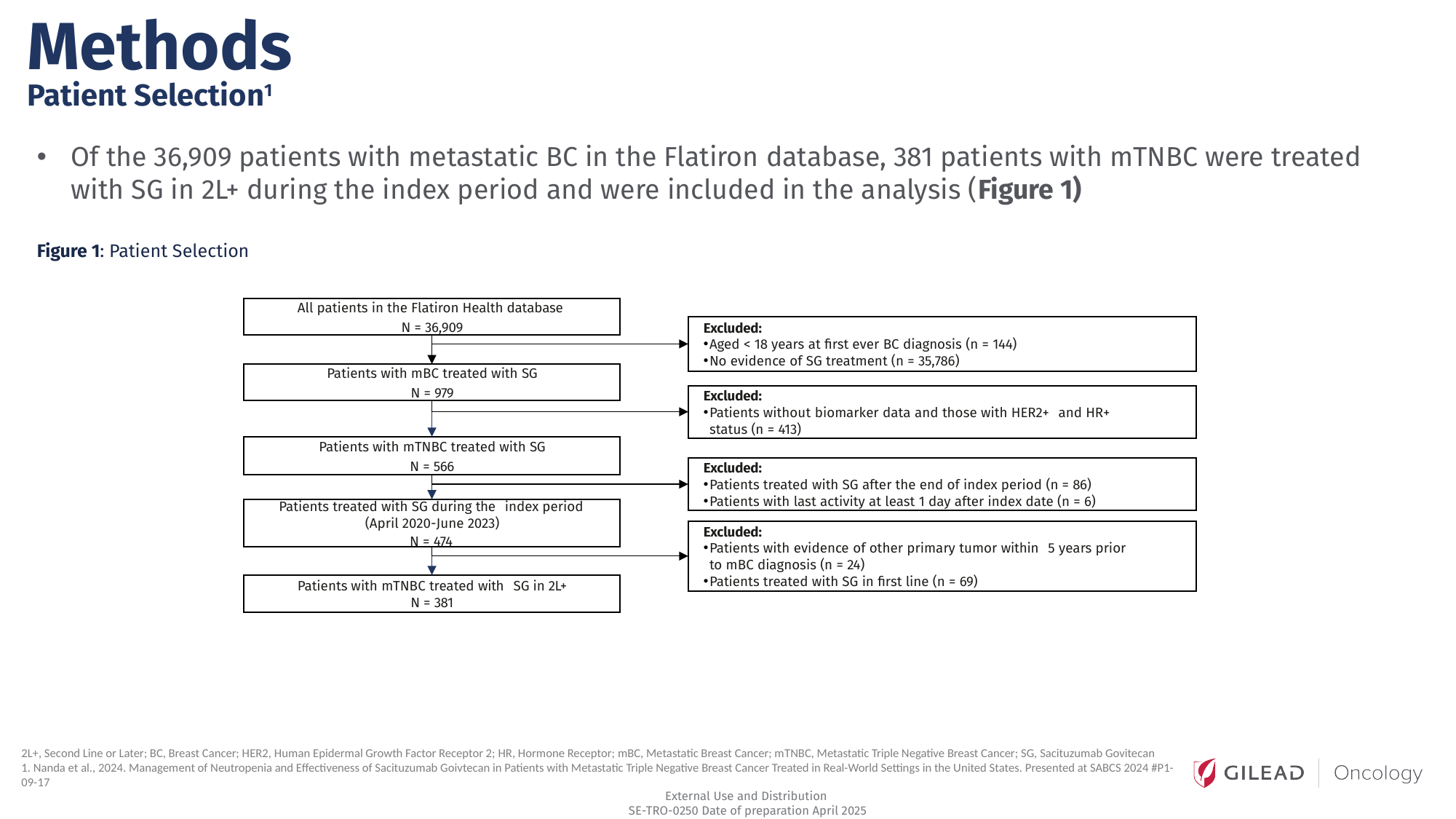

Methods
Patient Selection1

Of the 36,909 patients with metastatic BC in the Flatiron database, 381 patients with mTNBC were treated with SG in 2L+ during the index period and were included in the analysis (Figure 1)​
Figure 1: Patient Selection
All patients in the Flatiron Health database
N = 36,909
Excluded:
Aged < 18 years at first ever BC diagnosis (n = 144)
No evidence of SG treatment (n = 35,786)
Patients with mBC treated with SG
N = 979
Excluded:
Patients without biomarker data and those with HER2+ and HR+ status (n = 413)
Patients with mTNBC treated with SG
N = 566
Excluded:
Patients treated with SG after the end of index period (n = 86)
Patients with last activity at least 1 day after index date (n = 6)
Patients treated with SG during the index period (April 2020-June 2023)
N = 474
Excluded:
Patients with evidence of other primary tumor within 5 years prior to mBC diagnosis (n = 24)
Patients treated with SG in first line (n = 69)
Patients with mTNBC treated with SG in 2L+
N = 381
2L+, Second Line or Later; BC, Breast Cancer; HER2, Human Epidermal Growth Factor Receptor 2; HR, Hormone Receptor; mBC, Metastatic Breast Cancer; mTNBC, Metastatic Triple Negative Breast Cancer; SG, Sacituzumab Govitecan
1. Nanda et al., 2024. Management of Neutropenia and Effectiveness of Sacituzumab Goivtecan in Patients with Metastatic Triple Negative Breast Cancer Treated in Real-World Settings in the United States. Presented at SABCS 2024 #P1-09-17